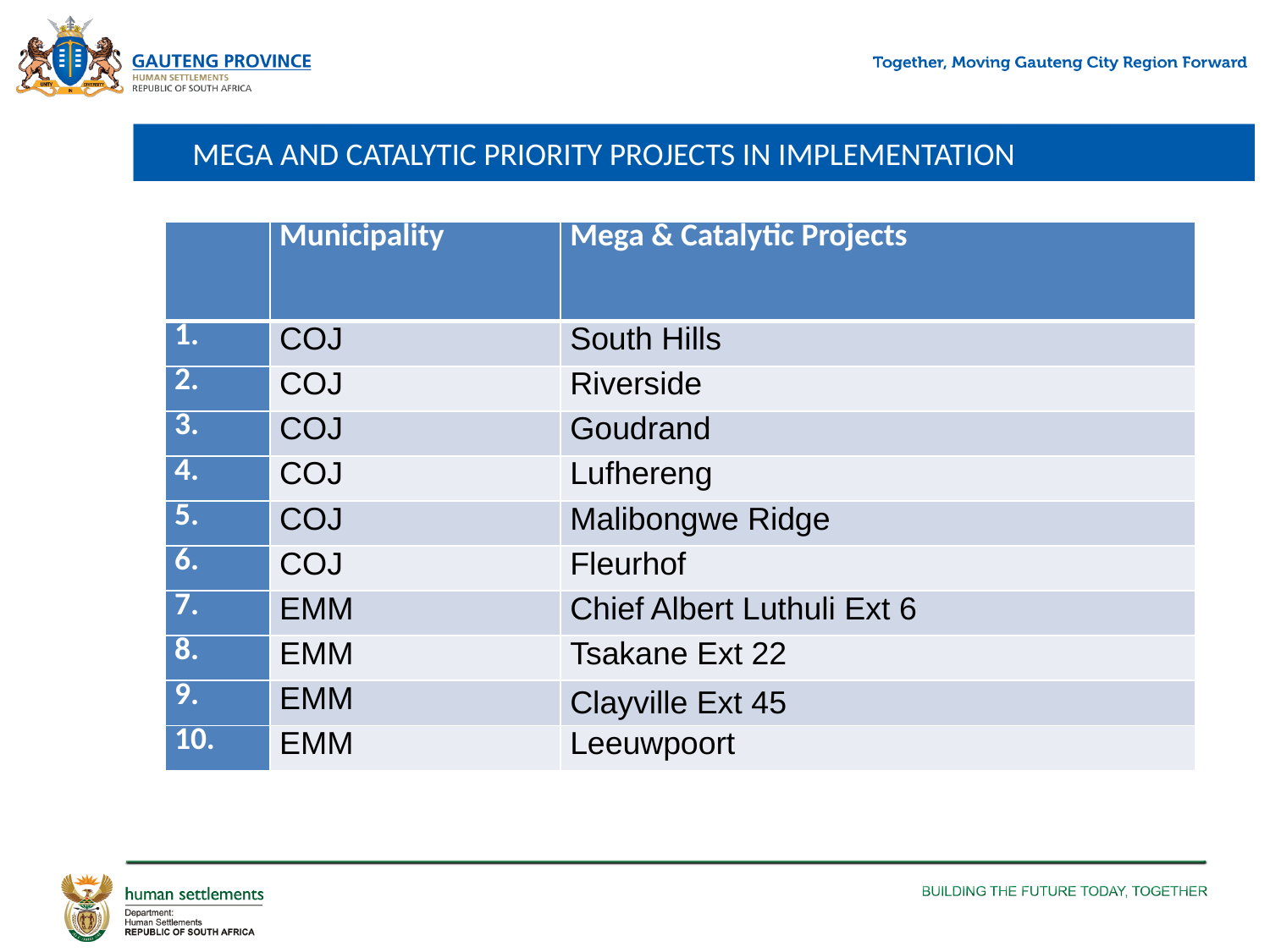

MEGA AND CATALYTIC PRIORITY PROJECTS IN IMPLEMENTATION
|  | Municipality | Mega & Catalytic Projects |
| --- | --- | --- |
| 1. | COJ | South Hills |
| 2. | COJ | Riverside |
| 3. | COJ | Goudrand |
| 4. | COJ | Lufhereng |
| 5. | COJ | Malibongwe Ridge |
| 6. | COJ | Fleurhof |
| 7. | EMM | Chief Albert Luthuli Ext 6 |
| 8. | EMM | Tsakane Ext 22 |
| 9. | EMM | Clayville Ext 45 |
| 10. | EMM | Leeuwpoort |